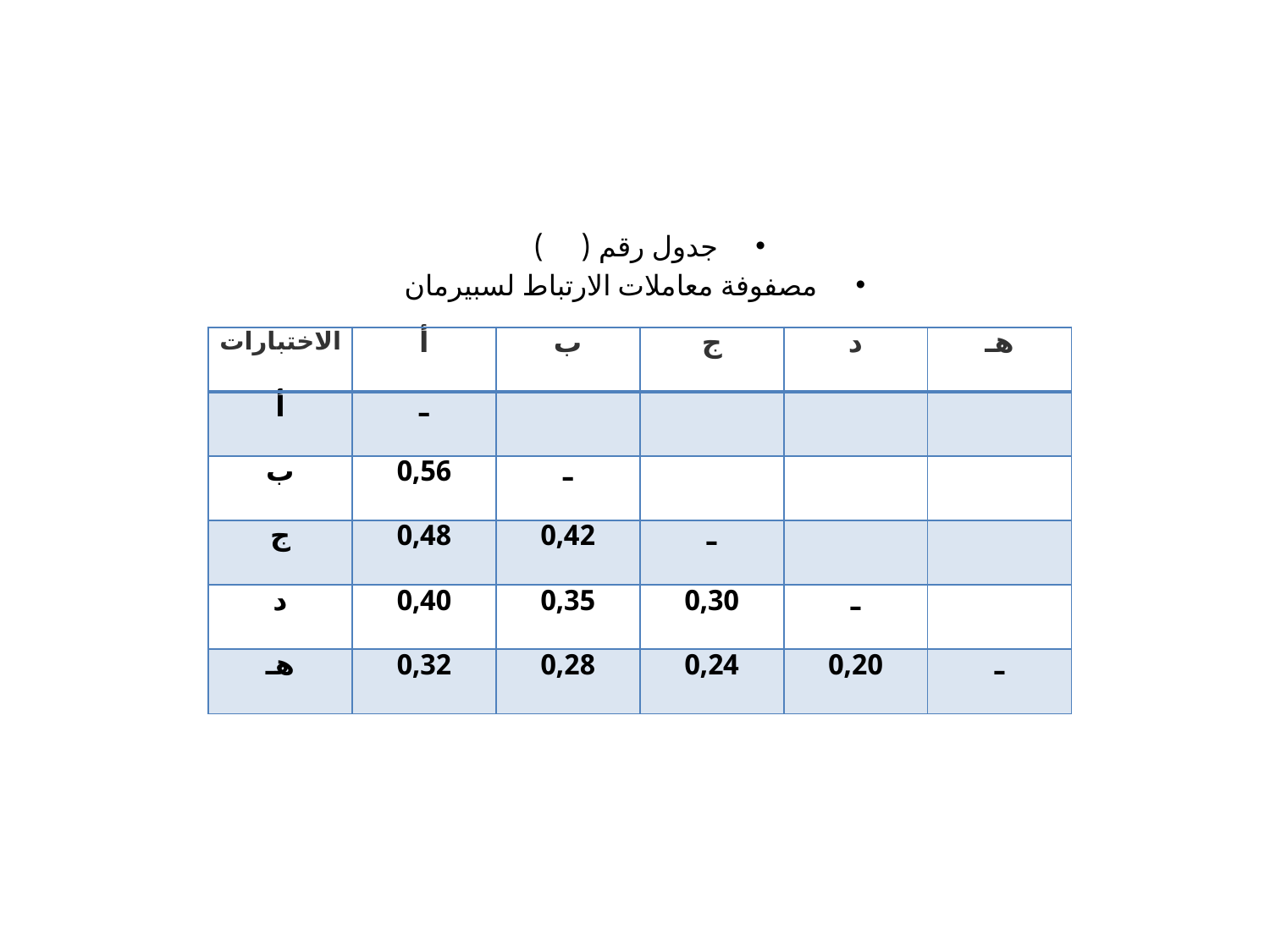

#
جدول رقم (     )
مصفوفة معاملات الارتباط لسبيرمان

| الاختبارات | أ | ب | ج | د | هـ |
| --- | --- | --- | --- | --- | --- |
| أ | ـ |  |  |  |  |
| ب | 0,56 | ـ |  |  |  |
| ج | 0,48 | 0,42 | ـ |  |  |
| د | 0,40 | 0,35 | 0,30 | ـ |  |
| هـ | 0,32 | 0,28 | 0,24 | 0,20 | ـ |